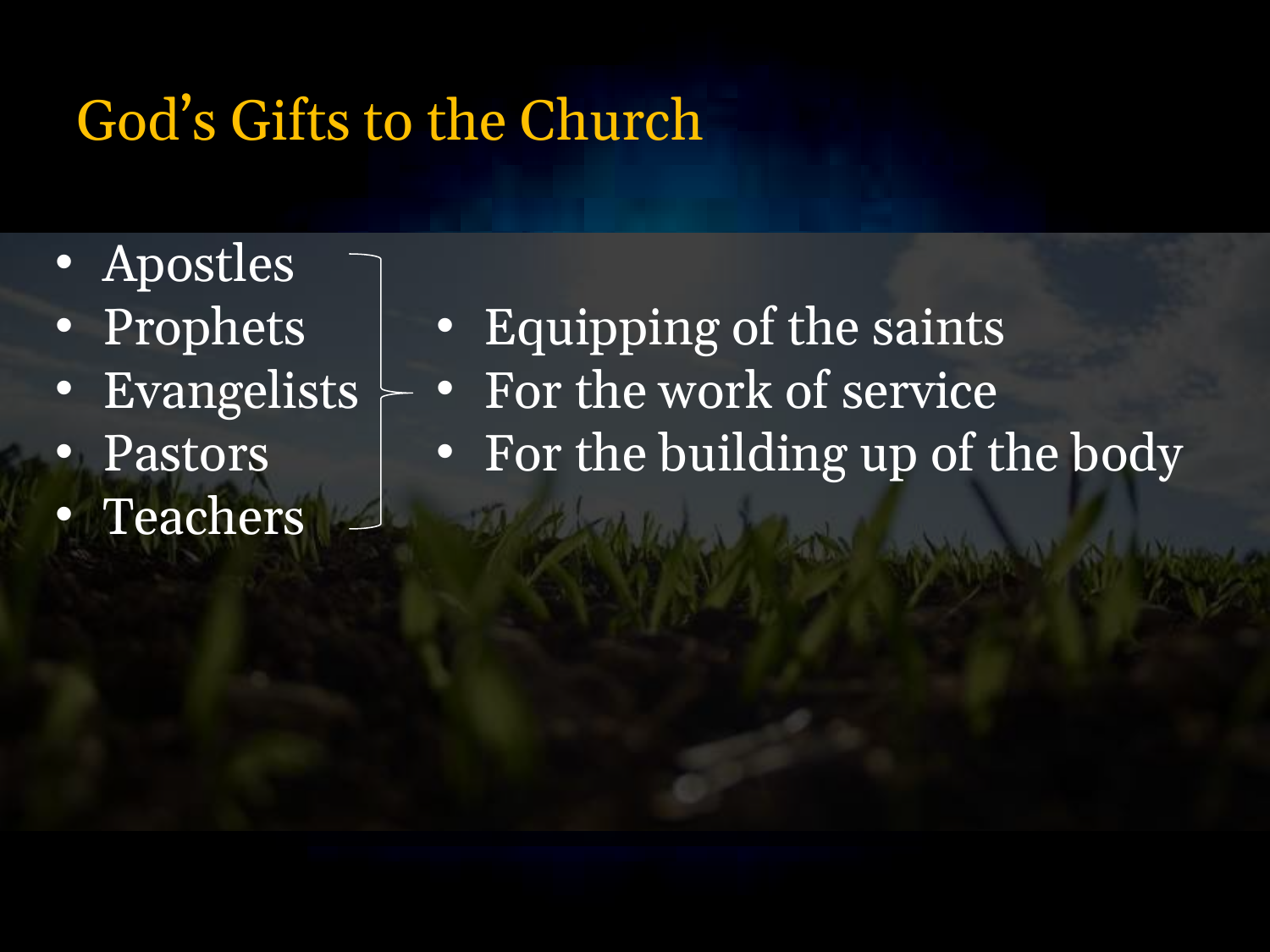

# God’s Gifts to the Church
Apostles
Prophets
Evangelists
Pastors
Teachers

Equipping of the saints
For the work of service
For the building up of the body